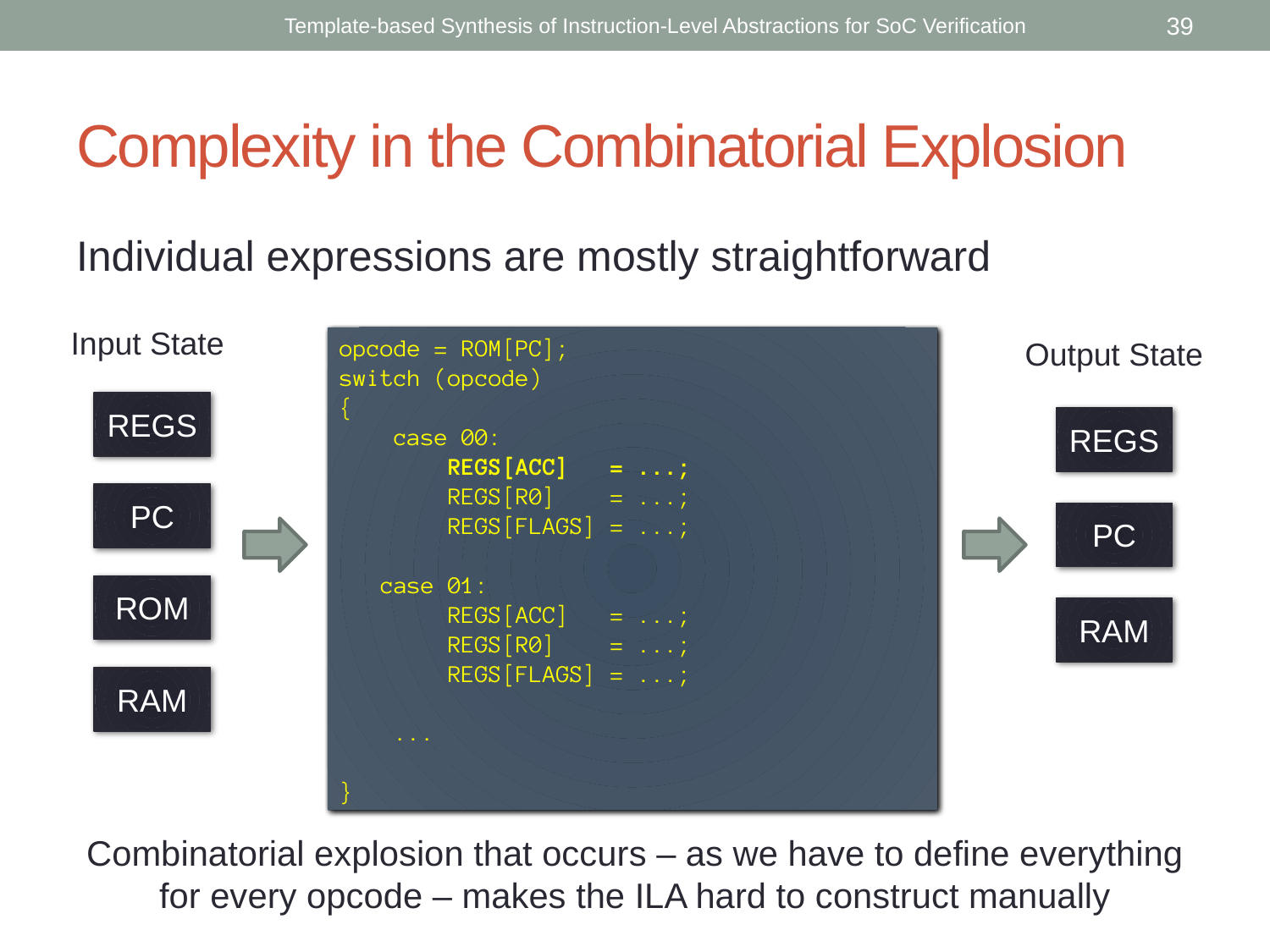

Template-based Synthesis of Instruction-Level Abstractions for SoC Verification
39
# Complexity in the Combinatorial Explosion
Individual expressions are mostly straightforward
Input State
opcode = ROM[PC];
switch (opcode)
{
    case 00:
        REGS[ACC]   = ...;
        REGS[R0]    = ...;
        REGS[FLAGS] = ...;

   case 01:
        REGS[ACC]   = ...;
        REGS[R0]    = ...;
        REGS[FLAGS] = ...;

    ...

}
Transition Relation
opcode = ROM[PC];
switch (opcode)
{
    case 00:
        REGS[ACC]   = ...;
        REGS[R0]    = ...;
        REGS[FLAGS] = ...;

   case 01:
        REGS[ACC]   = ...;
        REGS[R0]    = ...;
        REGS[FLAGS] = ...;

    ...

}
Output State
REGS
REGS
PC
PC

ROM
RAM
RAM
Combinatorial explosion that occurs – as we have to define everything for every opcode – makes the ILA hard to construct manually